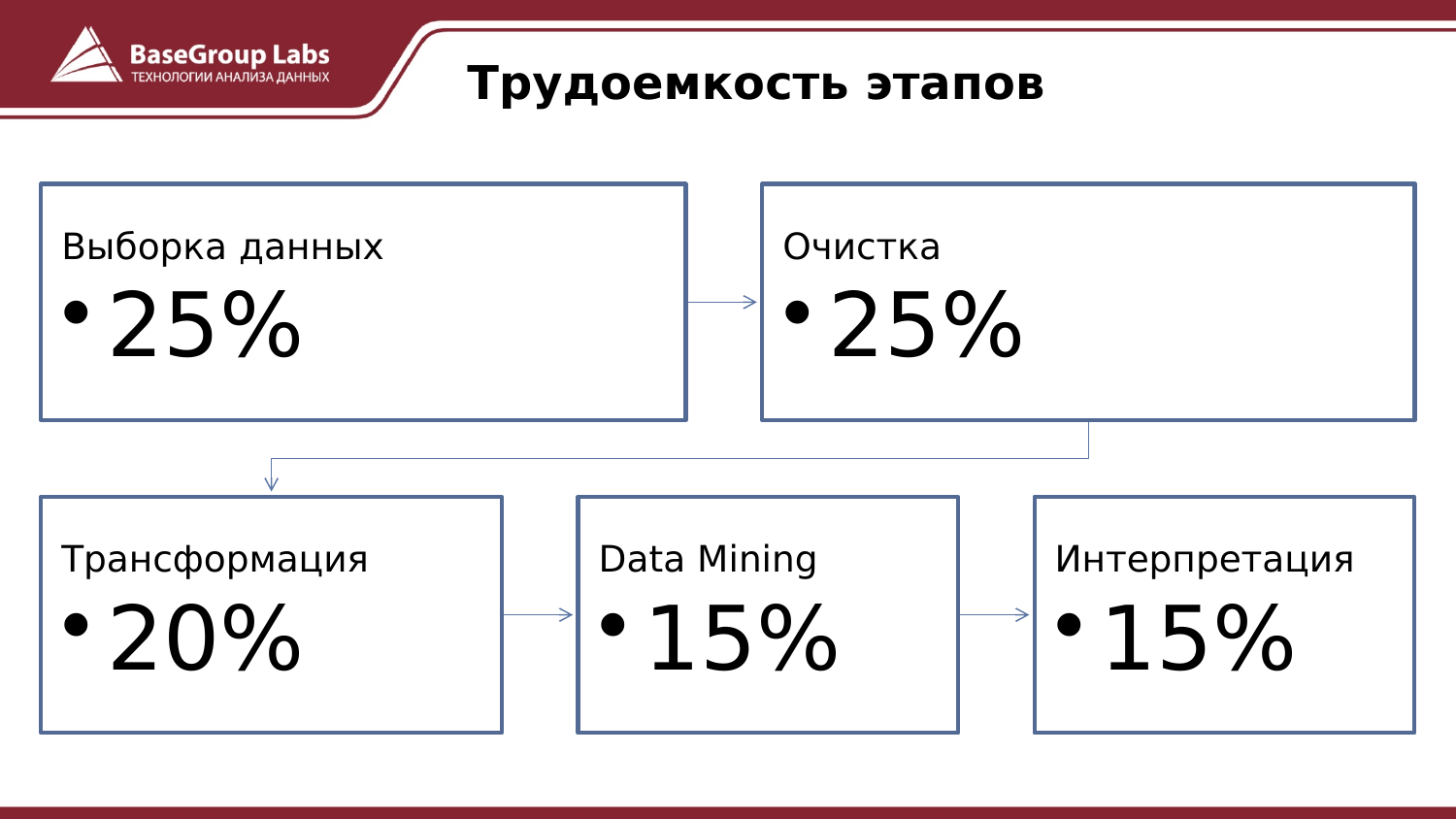

# Трудоемкость этапов

Выборка данных
25%

Очистка
25%

Трансформация
20%

Data Mining
15%
Интерпретация
15%